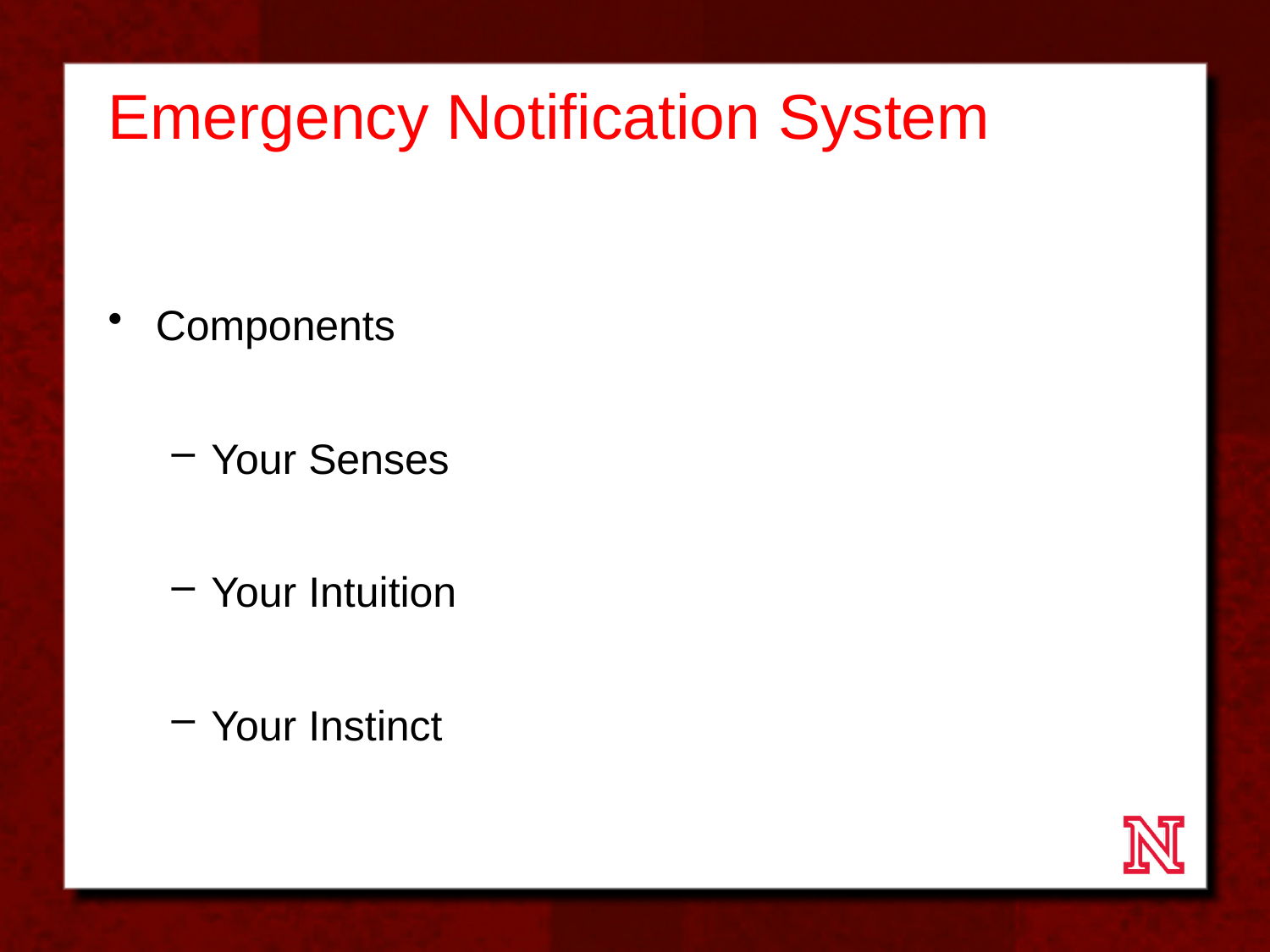

# Emergency Notification System

Components
Your Senses
Your Intuition
Your Instinct